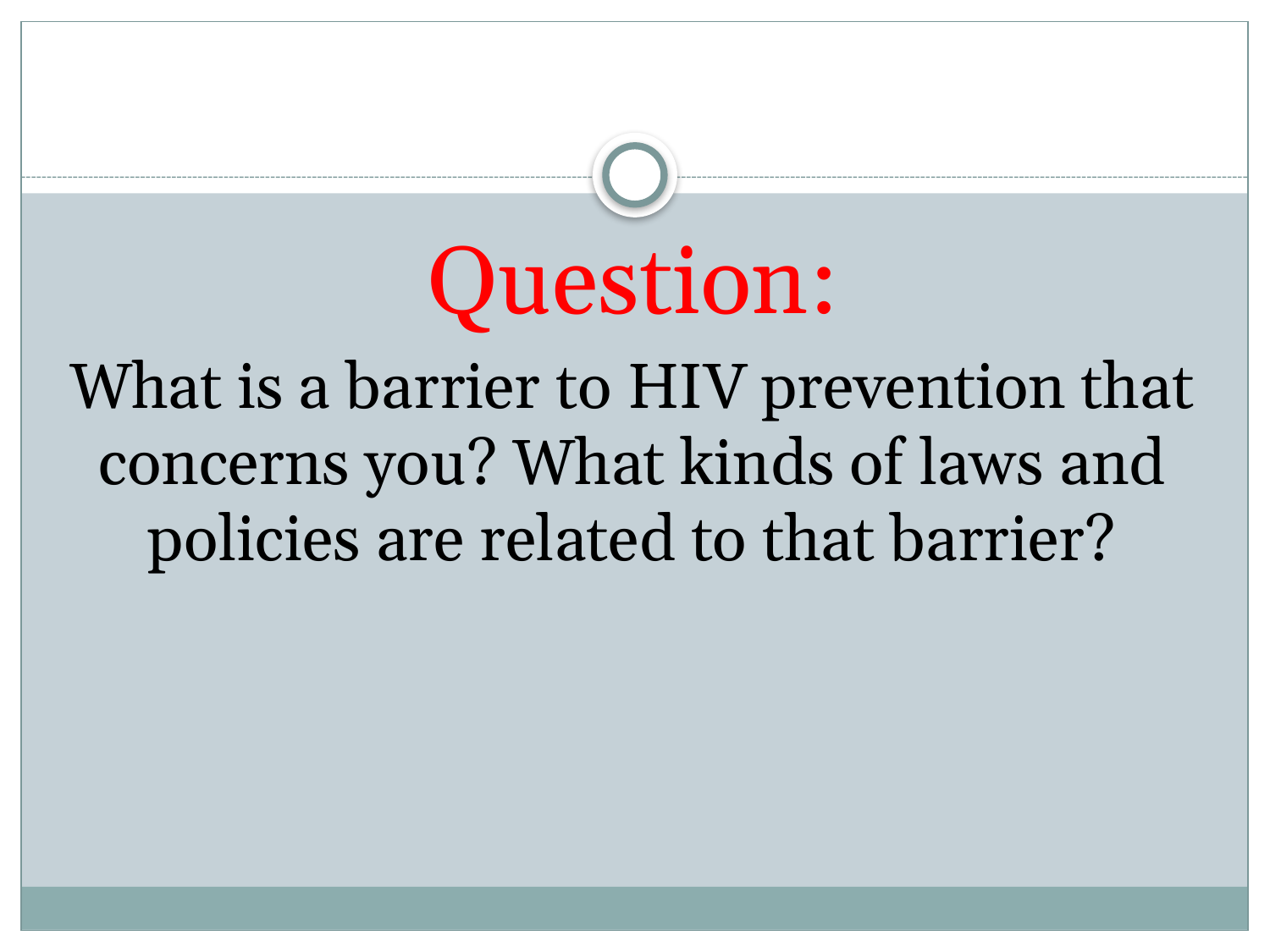

Question:
What is a barrier to HIV prevention that concerns you? What kinds of laws and policies are related to that barrier?